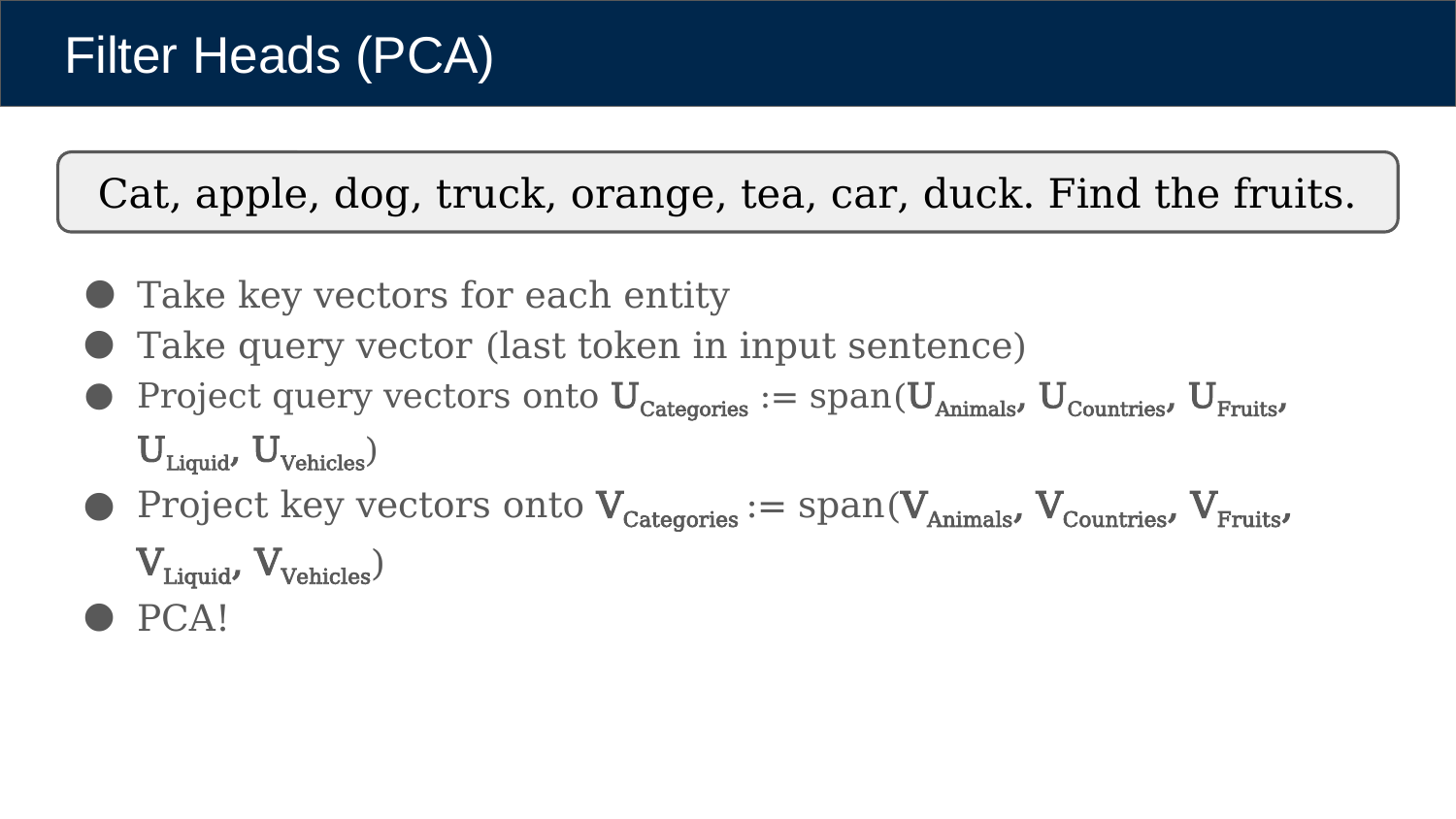

# Filter Heads (PCA)
Cat, apple, dog, truck, orange, tea, car, duck. Find the fruits.
Take key vectors for each entity
Take query vector (last token in input sentence)
Project query vectors onto UCategories := span(UAnimals, UCountries, UFruits, ULiquid, UVehicles)
Project key vectors onto VCategories := span(VAnimals, VCountries, VFruits, VLiquid, VVehicles)
PCA!